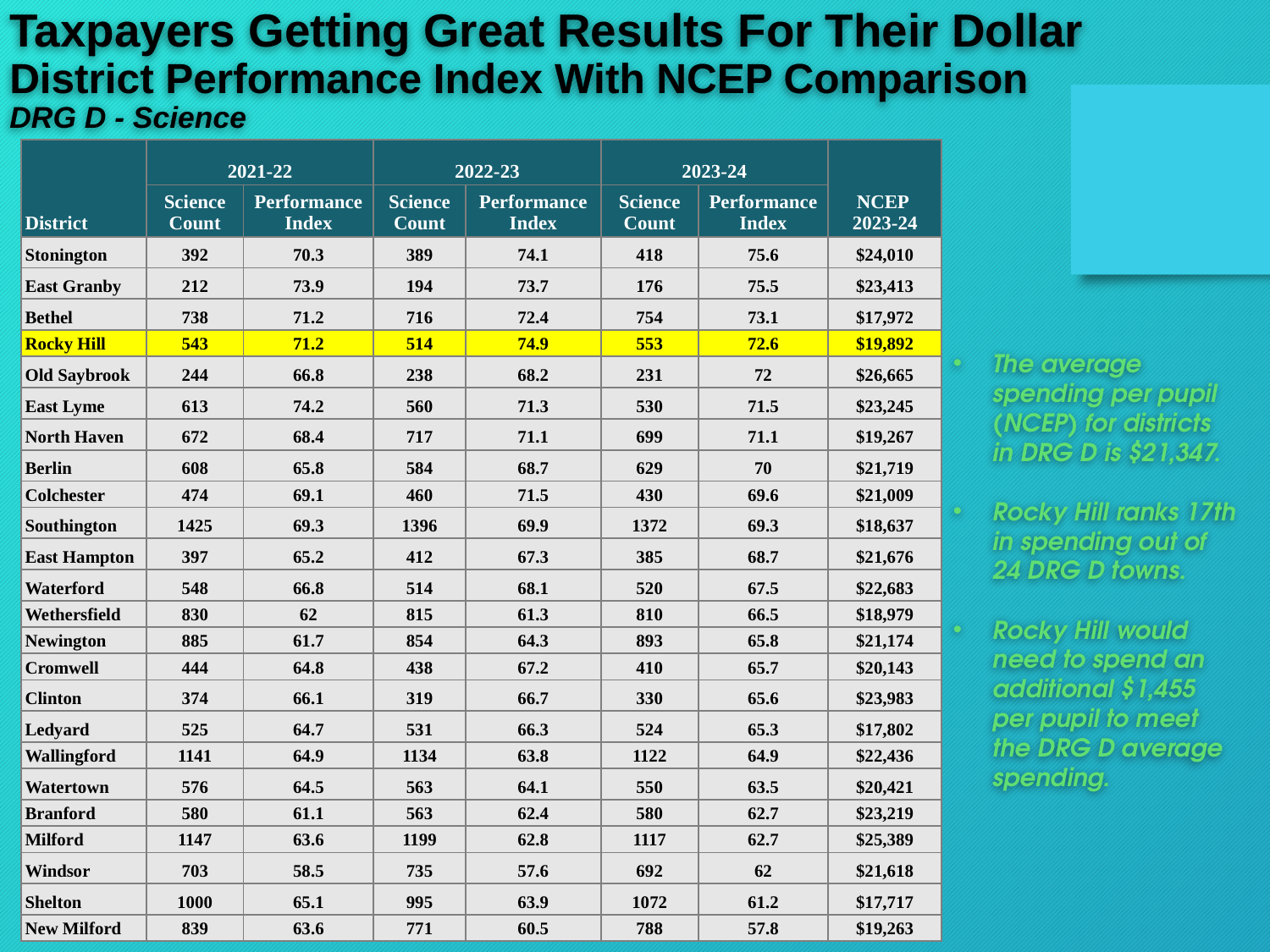

Taxpayers Getting Great Results For Their Dollar
District Performance Index With NCEP Comparison
DRG D - Science
| District | 2021-22 |  | 2022-23 |  | 2023-24 |  | NCEP 2023-24 |
| --- | --- | --- | --- | --- | --- | --- | --- |
|  | Science Count | Performance Index | Science Count | Performance Index | Science Count | Performance Index |  |
| Stonington | 392 | 70.3 | 389 | 74.1 | 418 | 75.6 | $24,010 |
| East Granby | 212 | 73.9 | 194 | 73.7 | 176 | 75.5 | $23,413 |
| Bethel | 738 | 71.2 | 716 | 72.4 | 754 | 73.1 | $17,972 |
| Rocky Hill | 543 | 71.2 | 514 | 74.9 | 553 | 72.6 | $19,892 |
| Old Saybrook | 244 | 66.8 | 238 | 68.2 | 231 | 72 | $26,665 |
| East Lyme | 613 | 74.2 | 560 | 71.3 | 530 | 71.5 | $23,245 |
| North Haven | 672 | 68.4 | 717 | 71.1 | 699 | 71.1 | $19,267 |
| Berlin | 608 | 65.8 | 584 | 68.7 | 629 | 70 | $21,719 |
| Colchester | 474 | 69.1 | 460 | 71.5 | 430 | 69.6 | $21,009 |
| Southington | 1425 | 69.3 | 1396 | 69.9 | 1372 | 69.3 | $18,637 |
| East Hampton | 397 | 65.2 | 412 | 67.3 | 385 | 68.7 | $21,676 |
| Waterford | 548 | 66.8 | 514 | 68.1 | 520 | 67.5 | $22,683 |
| Wethersfield | 830 | 62 | 815 | 61.3 | 810 | 66.5 | $18,979 |
| Newington | 885 | 61.7 | 854 | 64.3 | 893 | 65.8 | $21,174 |
| Cromwell | 444 | 64.8 | 438 | 67.2 | 410 | 65.7 | $20,143 |
| Clinton | 374 | 66.1 | 319 | 66.7 | 330 | 65.6 | $23,983 |
| Ledyard | 525 | 64.7 | 531 | 66.3 | 524 | 65.3 | $17,802 |
| Wallingford | 1141 | 64.9 | 1134 | 63.8 | 1122 | 64.9 | $22,436 |
| Watertown | 576 | 64.5 | 563 | 64.1 | 550 | 63.5 | $20,421 |
| Branford | 580 | 61.1 | 563 | 62.4 | 580 | 62.7 | $23,219 |
| Milford | 1147 | 63.6 | 1199 | 62.8 | 1117 | 62.7 | $25,389 |
| Windsor | 703 | 58.5 | 735 | 57.6 | 692 | 62 | $21,618 |
| Shelton | 1000 | 65.1 | 995 | 63.9 | 1072 | 61.2 | $17,717 |
| New Milford | 839 | 63.6 | 771 | 60.5 | 788 | 57.8 | $19,263 |
The average spending per pupil (NCEP) for districts in DRG D is $21,347.

Rocky Hill ranks 17th in spending out of 24 DRG D towns.

Rocky Hill would need to spend an additional $1,455 per pupil to meet the DRG D average spending.